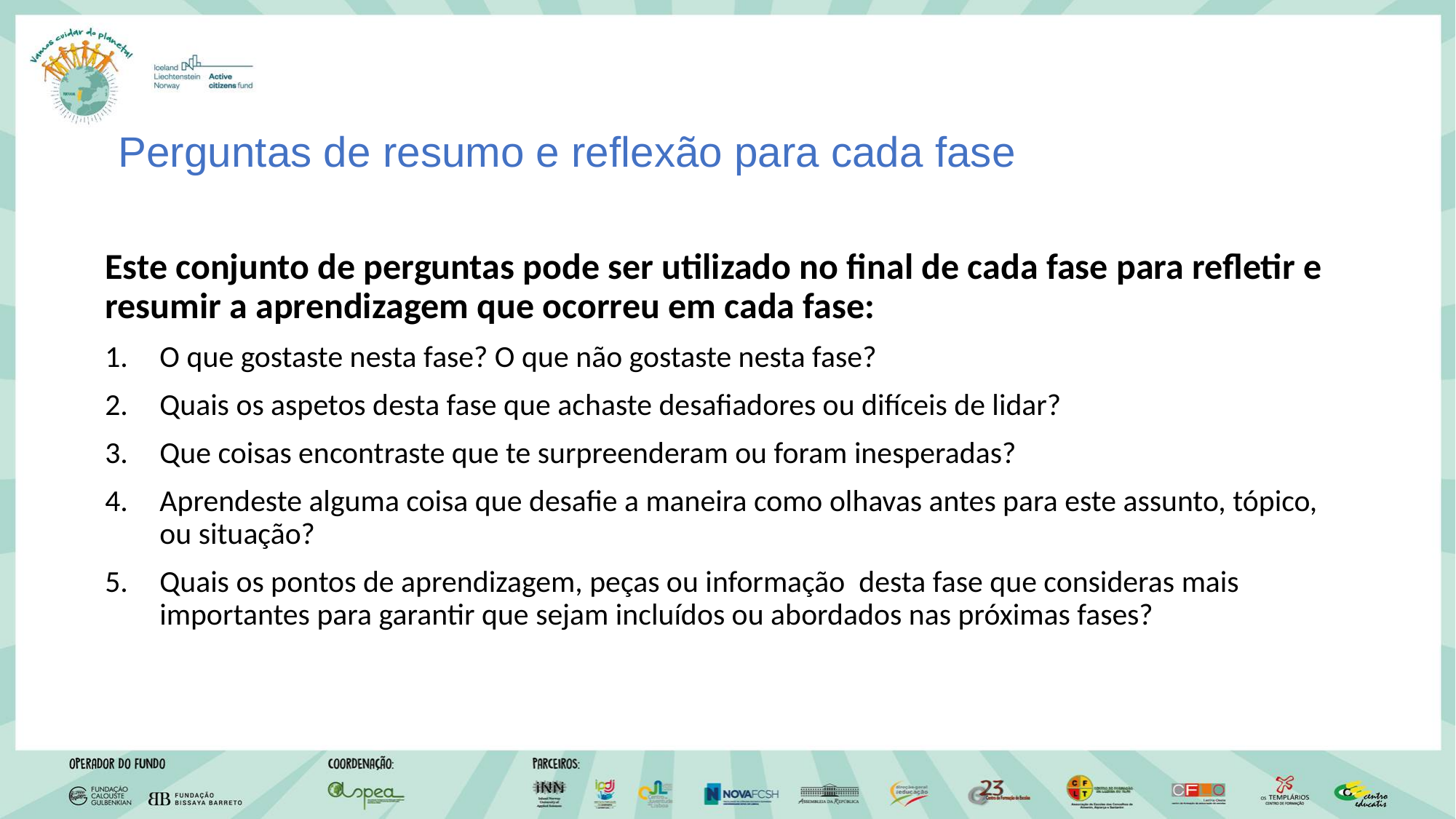

# Perguntas de resumo e reflexão para cada fase
Este conjunto de perguntas pode ser utilizado no final de cada fase para refletir e resumir a aprendizagem que ocorreu em cada fase:
O que gostaste nesta fase? O que não gostaste nesta fase?
Quais os aspetos desta fase que achaste desafiadores ou difíceis de lidar?
Que coisas encontraste que te surpreenderam ou foram inesperadas?
Aprendeste alguma coisa que desafie a maneira como olhavas antes para este assunto, tópico, ou situação?
Quais os pontos de aprendizagem, peças ou informação  desta fase que consideras mais importantes para garantir que sejam incluídos ou abordados nas próximas fases?